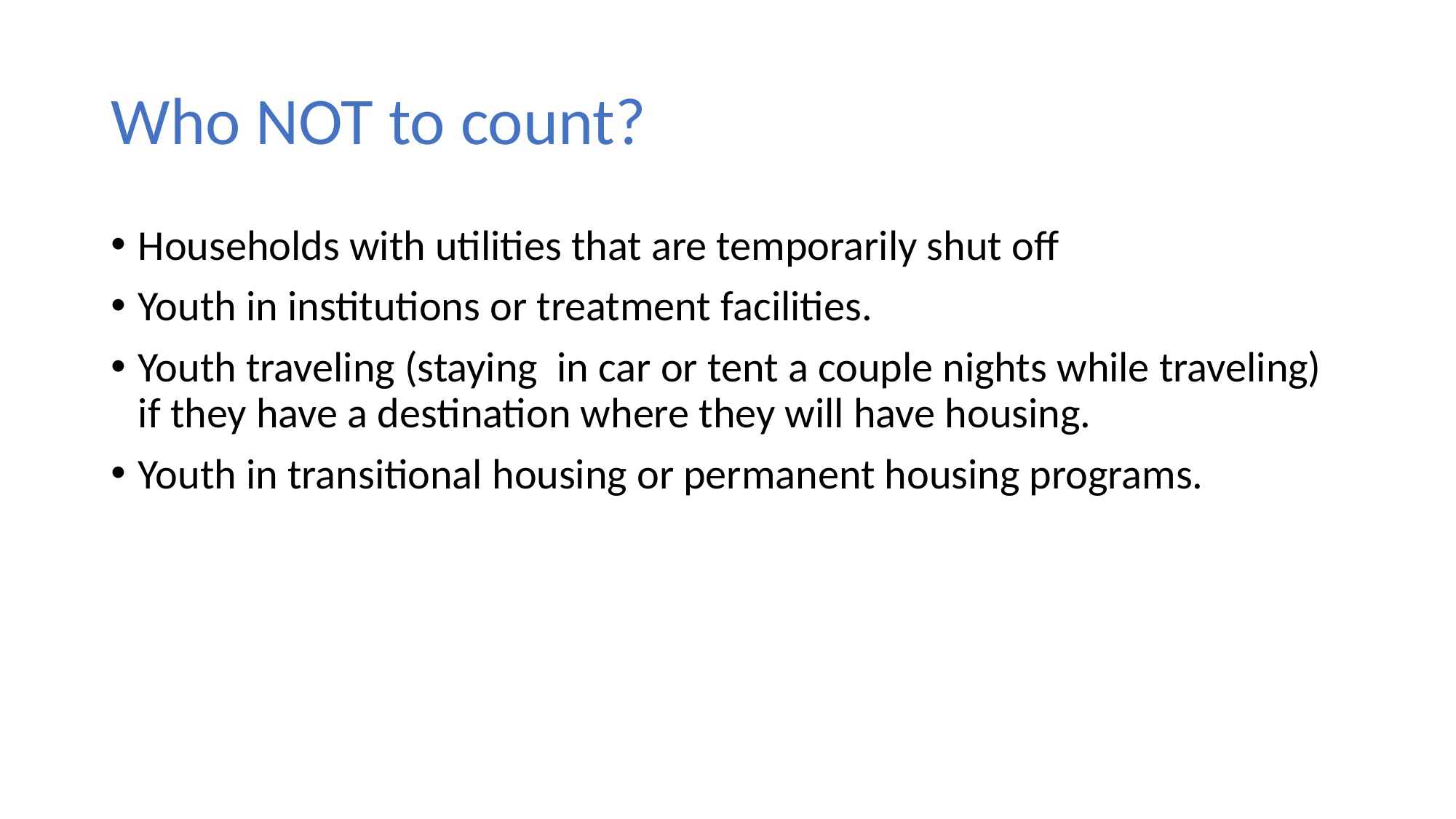

# Who NOT to count?
Households with utilities that are temporarily shut off
Youth in institutions or treatment facilities.
Youth traveling (staying  in car or tent a couple nights while traveling) if they have a destination where they will have housing.
Youth in transitional housing or permanent housing programs.